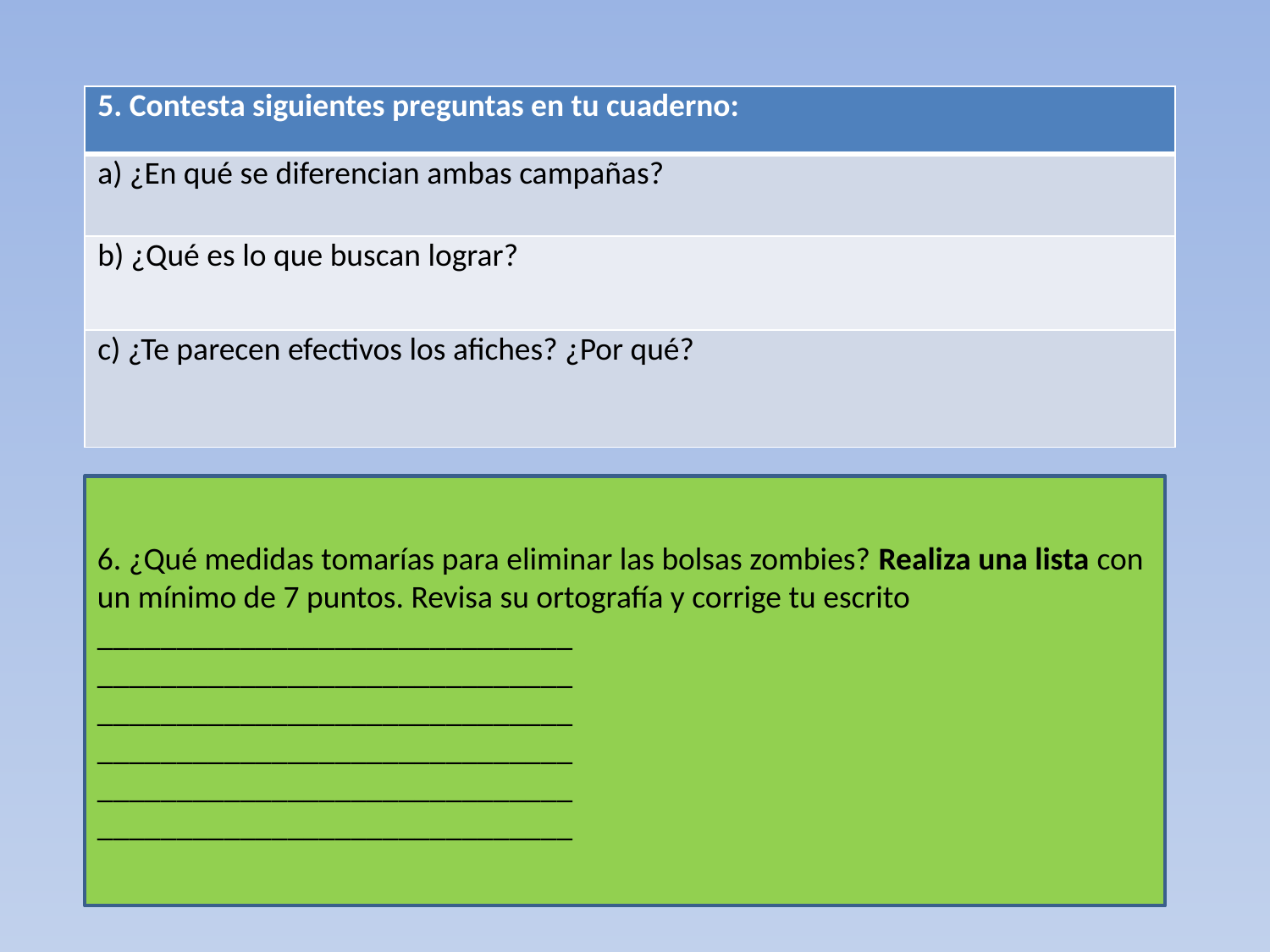

| 5. Contesta siguientes preguntas en tu cuaderno: |
| --- |
| a) ¿En qué se diferencian ambas campañas? |
| b) ¿Qué es lo que buscan lograr? |
| c) ¿Te parecen efectivos los afiches? ¿Por qué? |
6. ¿Qué medidas tomarías para eliminar las bolsas zombies? Realiza una lista con un mínimo de 7 puntos. Revisa su ortografía y corrige tu escrito
______________________________
______________________________
______________________________
______________________________
______________________________
______________________________